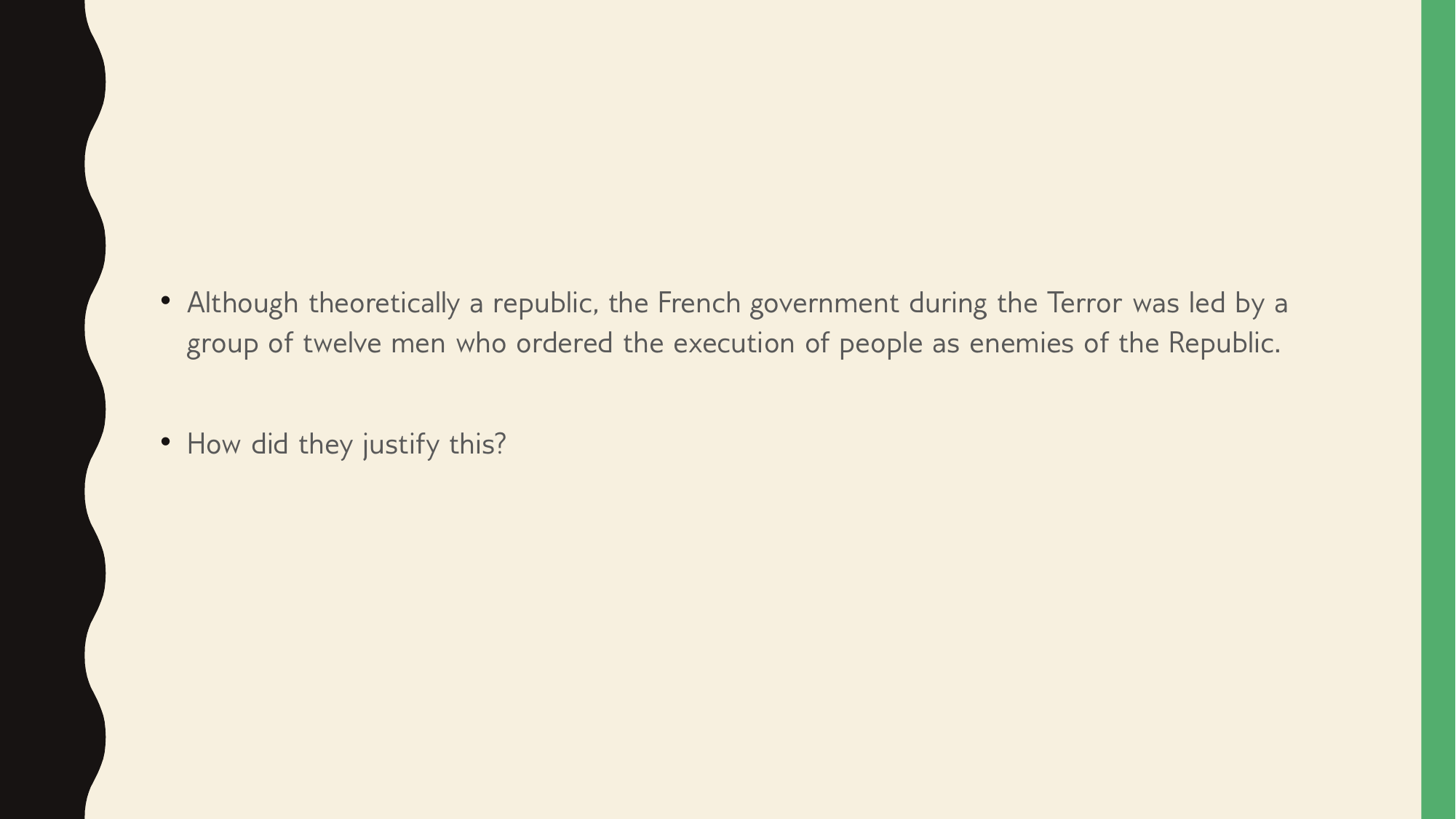

#
Although theoretically a republic, the French government during the Terror was led by a group of twelve men who ordered the execution of people as enemies of the Republic.

How did they justify this?